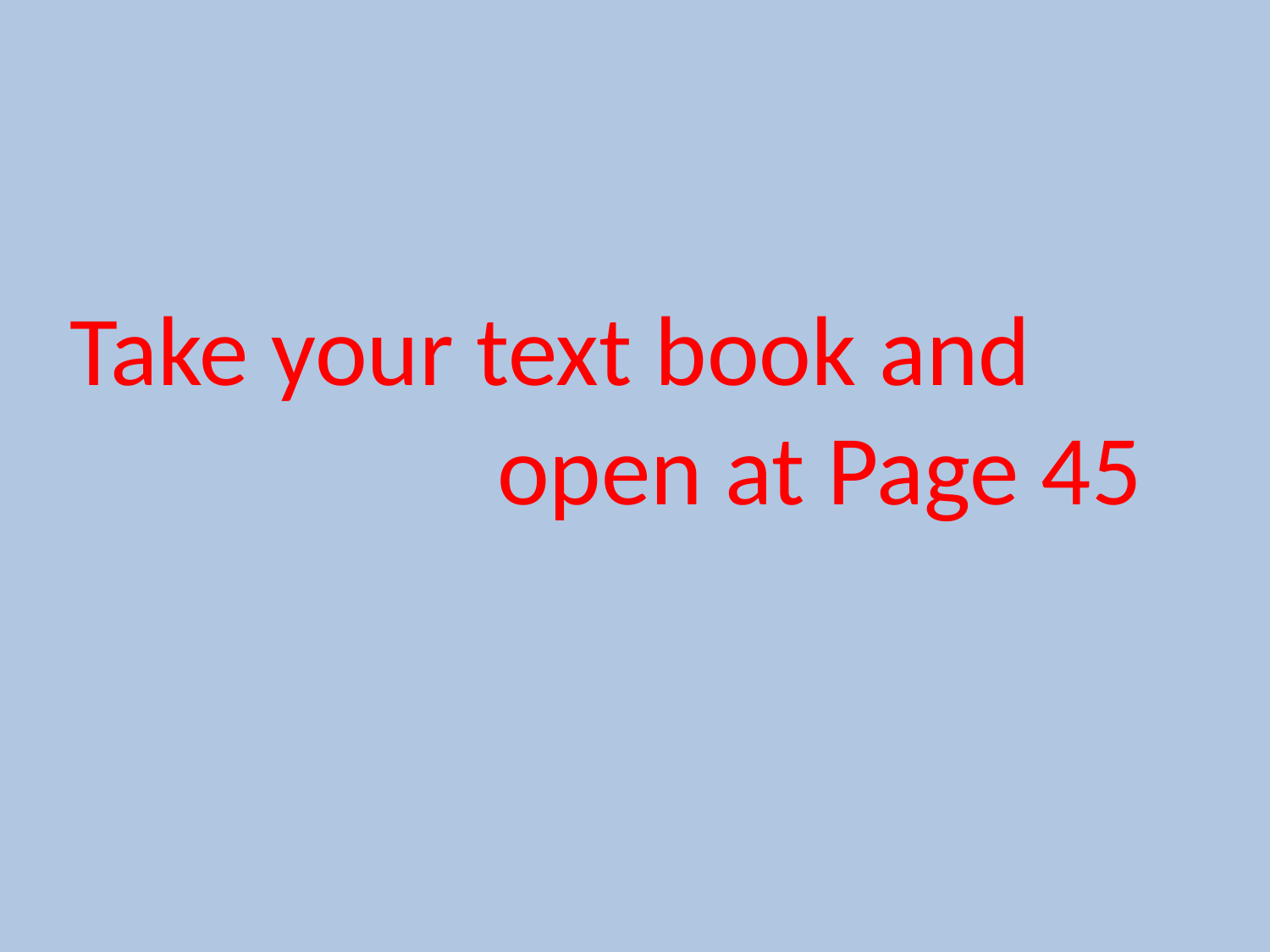

Take your text book and                           open at Page 45